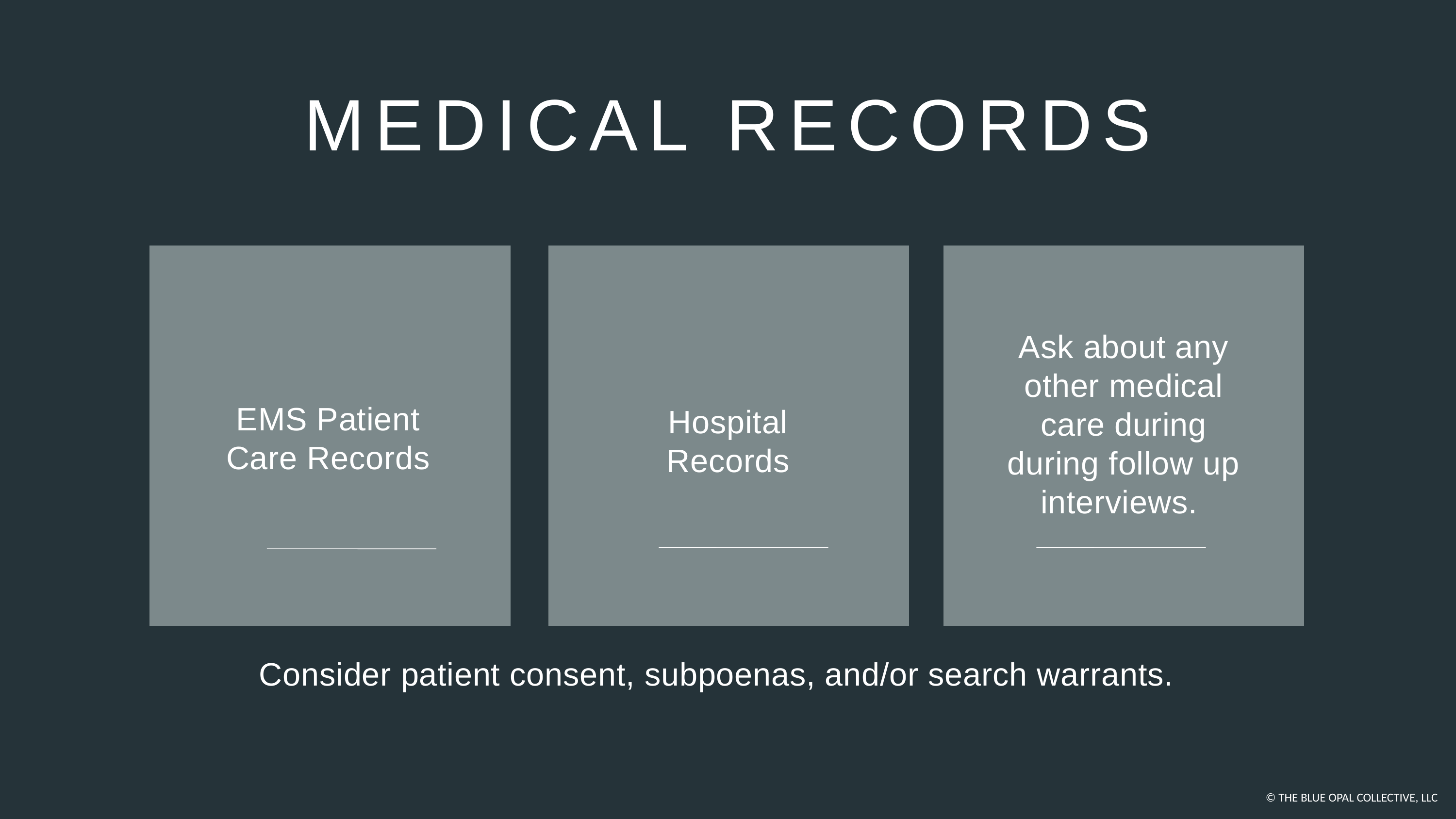

MEDICAL RECORDS

Ask about any other medical care during during follow up interviews.
EMS Patient Care Records
Hospital
Records

Consider patient consent, subpoenas, and/or search warrants.
© THE BLUE OPAL COLLECTIVE, LLC